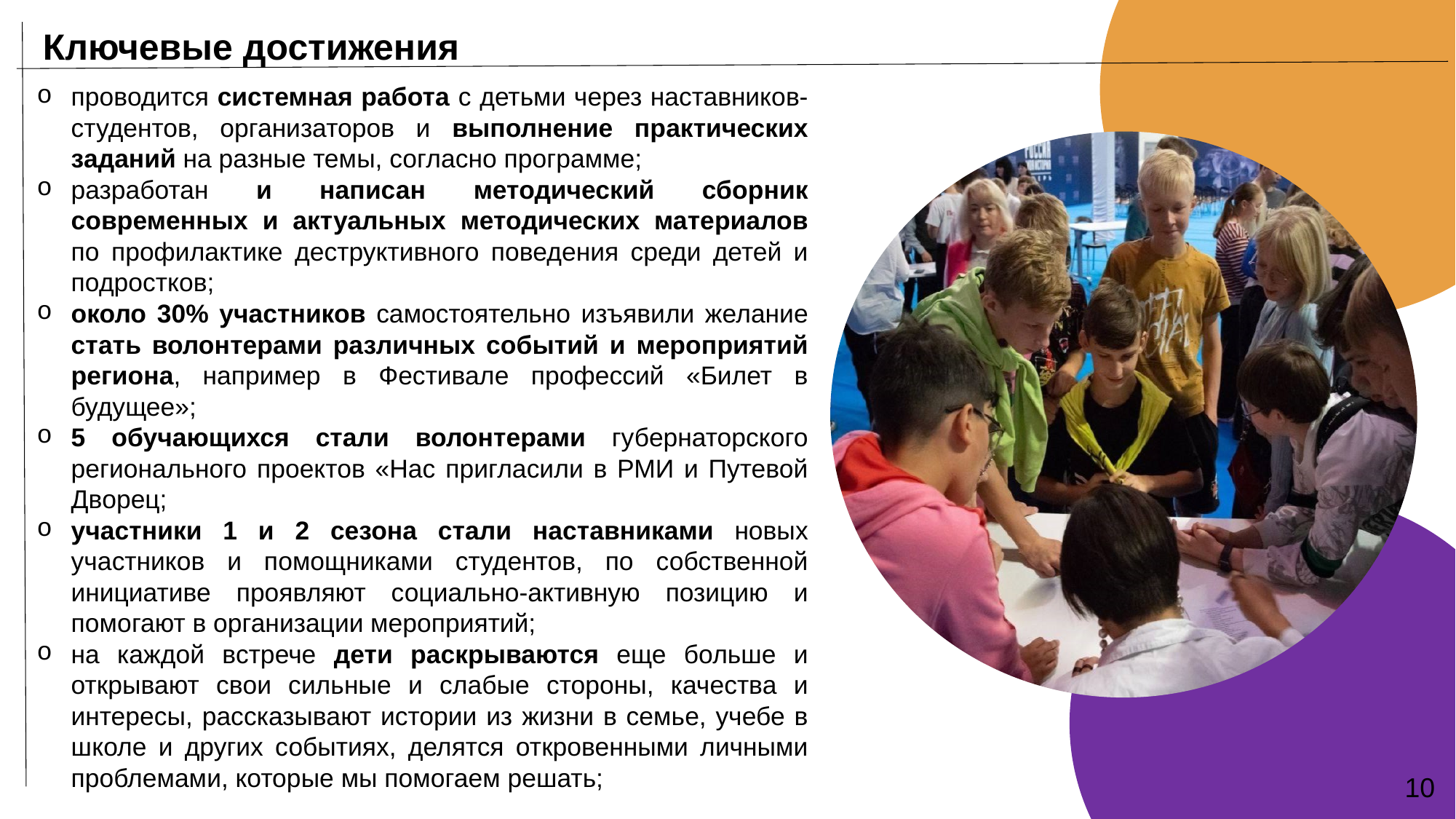

Ключевые достижения

проводится системная работа с детьми через наставников-студентов, организаторов и выполнение практических заданий на разные темы, согласно программе;
разработан и написан методический сборник современных и актуальных методических материалов по профилактике деструктивного поведения среди детей и подростков;
около 30% участников самостоятельно изъявили желание стать волонтерами различных событий и мероприятий региона, например в Фестивале профессий «Билет в будущее»;
5 обучающихся стали волонтерами губернаторского регионального проектов «Нас пригласили в РМИ и Путевой Дворец;
участники 1 и 2 сезона стали наставниками новых участников и помощниками студентов, по собственной инициативе проявляют социально-активную позицию и помогают в организации мероприятий;
на каждой встрече дети раскрываются еще больше и открывают свои сильные и слабые стороны, качества и интересы, рассказывают истории из жизни в семье, учебе в школе и других событиях, делятся откровенными личными проблемами, которые мы помогаем решать;

10